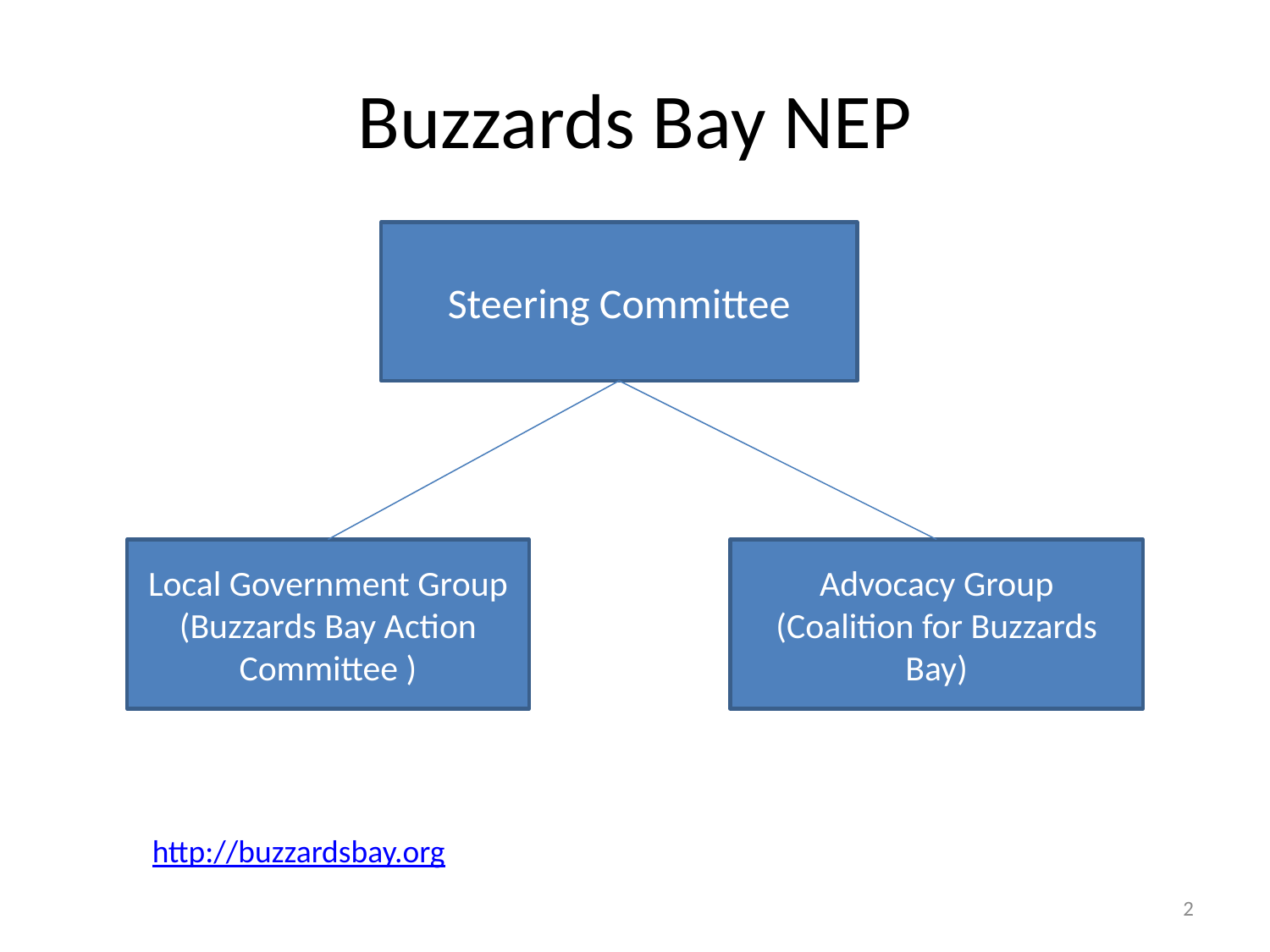

# Buzzards Bay NEP
Steering Committee
Local Government Group
(Buzzards Bay Action Committee )
Advocacy Group
(Coalition for Buzzards Bay)
http://buzzardsbay.org

2